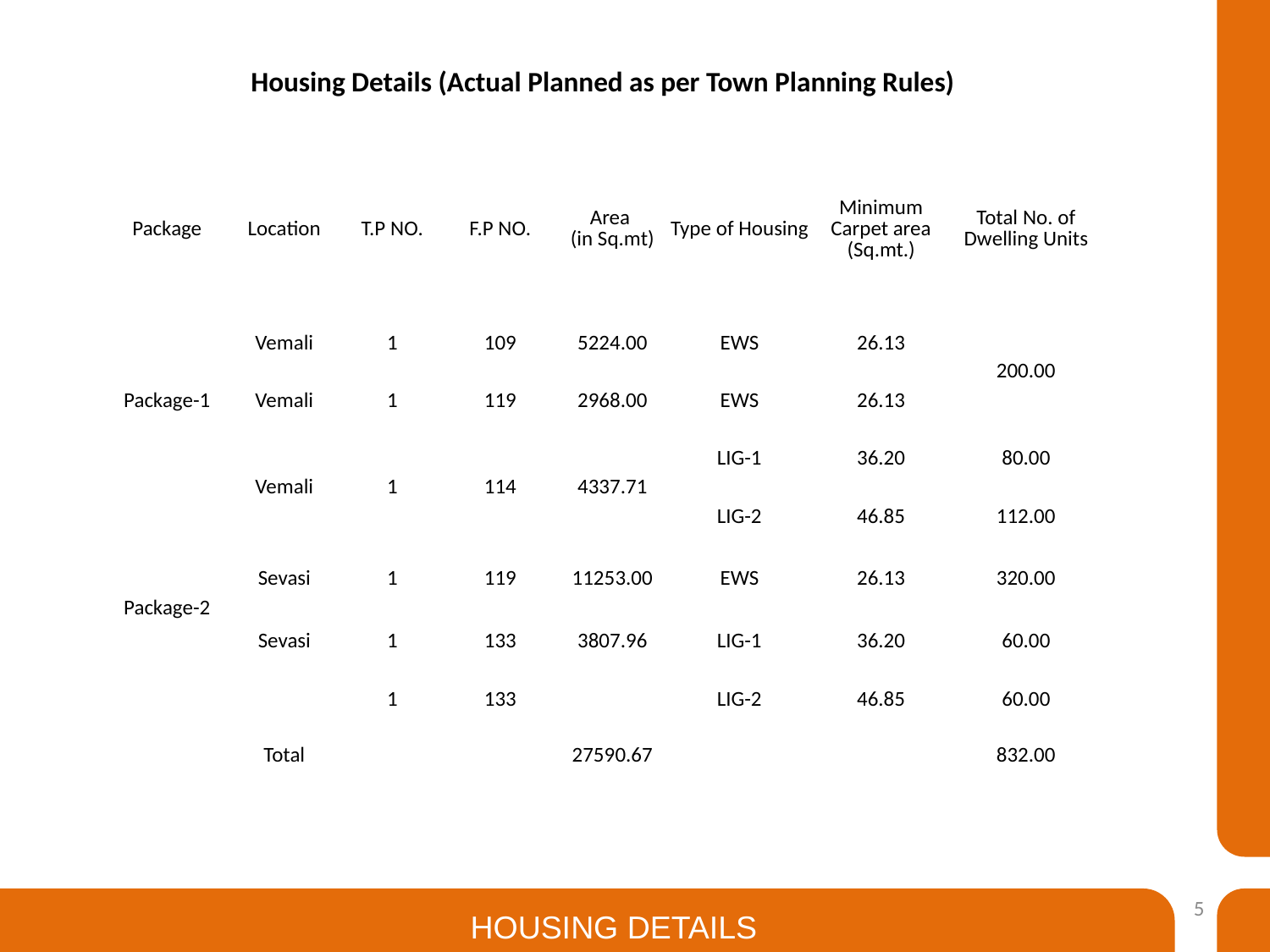

| Housing Details (Actual Planned as per Town Planning Rules) |  |  |  |  |  |  |  |
| --- | --- | --- | --- | --- | --- | --- | --- |
|  |  |  |  |  |  |  |  |
| Package | Location | T.P NO. | F.P NO. | Area (in Sq.mt) | Type of Housing | Minimum Carpet area (Sq.mt.) | Total No. of Dwelling Units |
| Package-1 | Vemali | 1 | 109 | 5224.00 | EWS | 26.13 | 200.00 |
|  | Vemali | 1 | 119 | 2968.00 | EWS | 26.13 |  |
|  | Vemali | 1 | 114 | 4337.71 | LIG-1 | 36.20 | 80.00 |
|  |  |  |  |  | LIG-2 | 46.85 | 112.00 |
| Package-2 | Sevasi | 1 | 119 | 11253.00 | EWS | 26.13 | 320.00 |
|  | Sevasi | 1 | 133 | 3807.96 | LIG-1 | 36.20 | 60.00 |
|  |  | 1 | 133 |  | LIG-2 | 46.85 | 60.00 |
|  | Total |  |  | 27590.67 |  |  | 832.00 |
5
HOUSING DETAILS